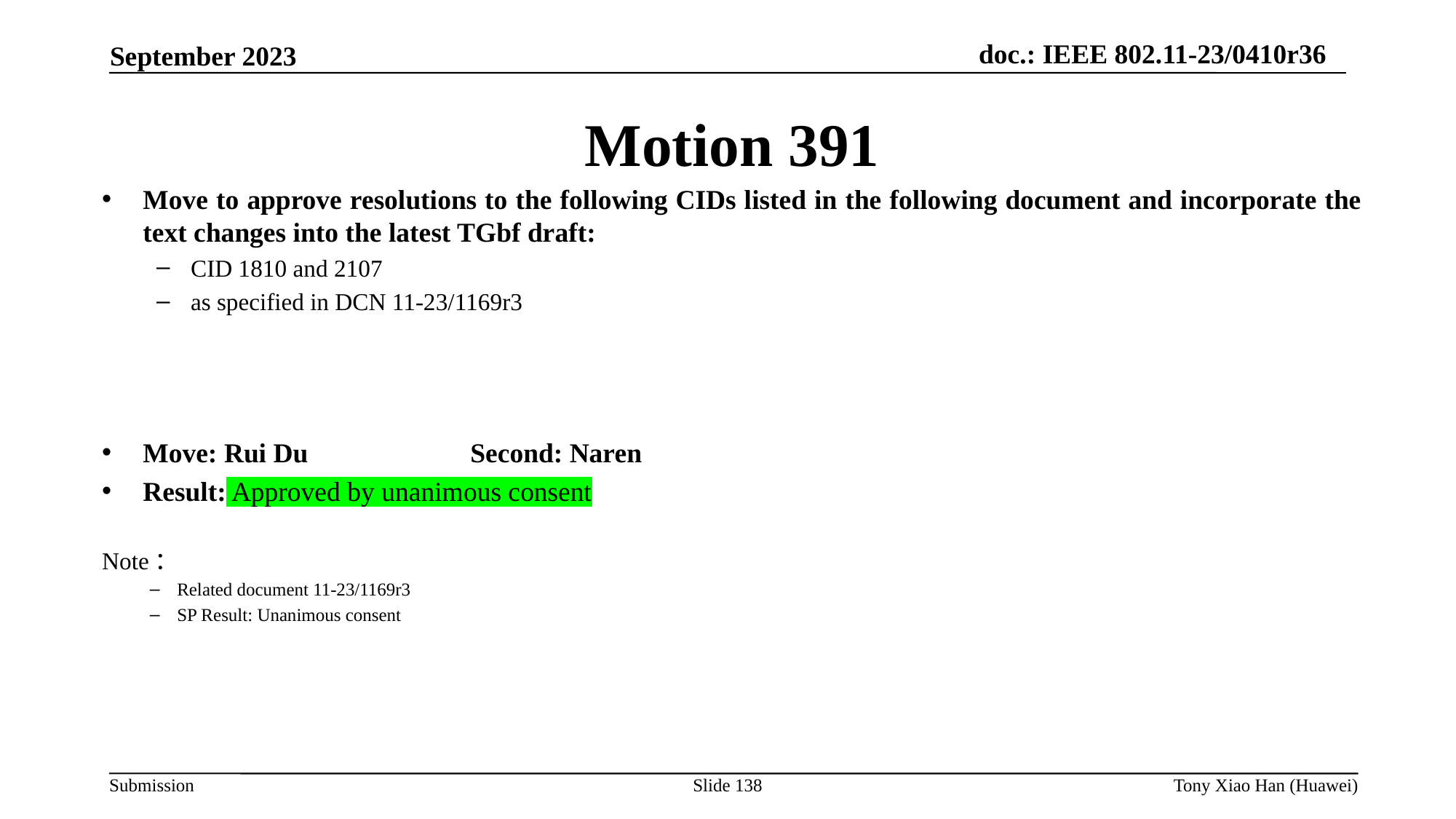

Motion 391

Move to approve resolutions to the following CIDs listed in the following document and incorporate the text changes into the latest TGbf draft:
CID 1810 and 2107
as specified in DCN 11-23/1169r3

Move: Rui Du 		Second: Naren
Result: Approved by unanimous consent

Note：
Related document 11-23/1169r3
SP Result: Unanimous consent